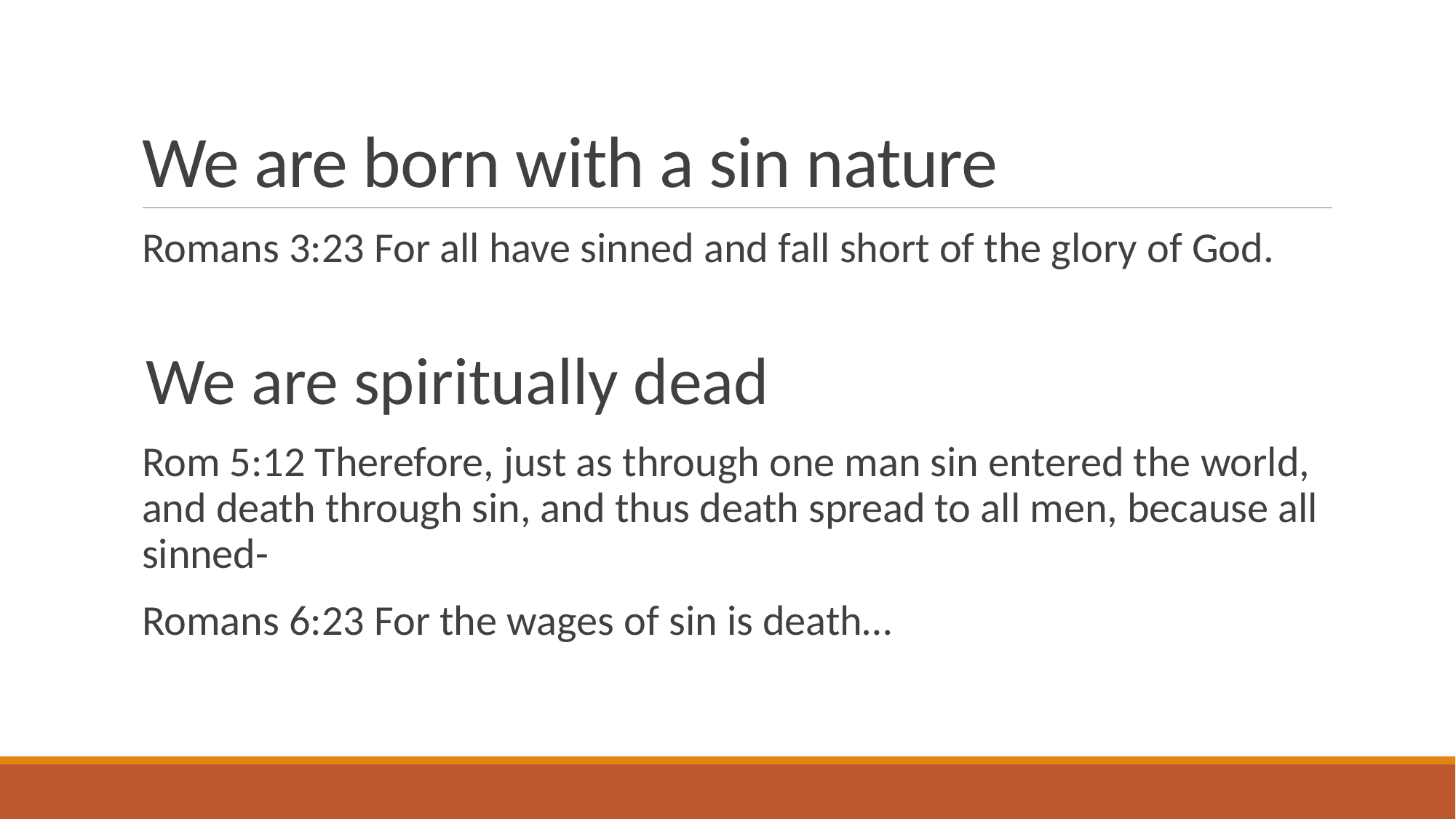

# We are born with a sin nature
Romans 3:23 For all have sinned and fall short of the glory of God.

 We are spiritually dead
Rom 5:12 Therefore, just as through one man sin entered the world, and death through sin, and thus death spread to all men, because all sinned-
Romans 6:23 For the wages of sin is death…